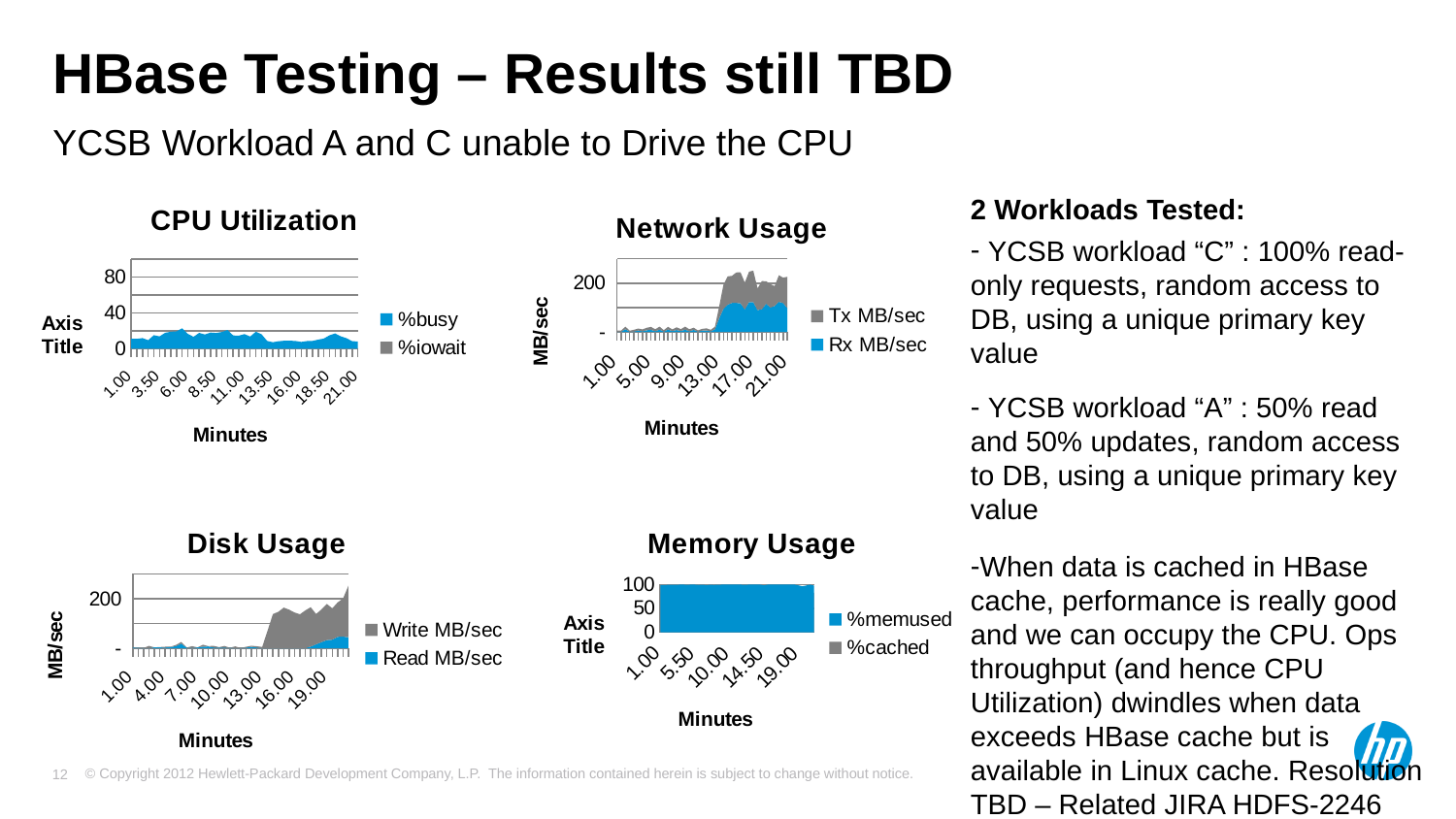

# HBase Testing – Results still TBD
YCSB Workload A and C unable to Drive the CPU

### Chart: CPU Utilization

| Category | %busy |  |
|---|---|---|
| 1 | 11.16 | 1.31 |
| 1.5 | 10.930000000000007 | 0.8600000000000007 |
| 2 | 11.8 | 0.5800000000000004 |
| 2.5 | 9.490000000000002 | 0.4200000000000003 |
| 3 | 15.040000000000003 | 1.61 |
| 3.5 | 13.66 | 1.44 |
| 4 | 17.75 | 1.1299999999999968 |
| 4.5 | 18.900000000000006 | 1.37 |
| 5 | 19.379999999999992 | 2.7600000000000002 |
| 5.5 | 22.819999999999993 | 6.46 |
| 6 | 16.40999999999999 | 1.23 |
| 6.5 | 13.270000000000001 | 0.8400000000000006 |
| 7 | 17.659999999999997 | 1.53 |
| 7.5 | 15.770000000000001 | 2.63 |
| 8 | 18.010000000000005 | 3.07 |
| 8.5 | 17.569999999999986 | 1.37 |
| 9 | 18.680000000000007 | 1.41 |
| 9.5 | 20.89 | 1.12 |
| 10 | 14.680000000000007 | 0.7600000000000016 |
| 10.5 | 14.490000000000002 | 0.6600000000000019 |
| 11 | 16.22 | 0.51 |
| 11.5 | 13.520000000000001 | 0.8700000000000014 |
| 12 | 18.89 | 2.23 |
| 12.5 | 16.14 | 1.3 |
| 13 | 8.61 | 0.4 |
| 13.5 | 7.189999999999998 | 0.19000000000000009 |
| 14 | 8.260000000000005 | 0.3100000000000007 |
| 14.5 | 8.810000000000002 | 0.57 |
| 15 | 8.820000000000002 | 0.4 |
| 15.5 | 8.580000000000002 | 0.4200000000000003 |
| 16 | 7.5 | 0.25 |
| 16.5 | 8.450000000000003 | 0.2900000000000003 |
| 17 | 8.63 | 0.33000000000000096 |
| 17.5 | 10.030000000000001 | 0.53 |
| 18 | 11.260000000000005 | 0.5900000000000003 |
| 18.5 | 14.930000000000007 | 0.45 |
| 19 | 16.989999999999945 | 0.4200000000000003 |
| 19.5 | 13.760000000000005 | 0.4700000000000001 |
| 20 | 11.63 | 0.4200000000000003 |
| 20.5 | 8.350000000000007 | 0.3500000000000003 |
| 21 | 7.980000000000008 | 0.5900000000000003 |

### Chart: Network Usage

| Category |  |  |
|---|---|---|
| 1 | 1.122421875 | 5.027685546874974 |
| 1.5 | 1.05017578125 | 4.8228417968749975 |
| 2 | 11.299072265625 | 10.609931640625 |
| 2.5 | 0.946494140625 | 4.211708984375012 |
| 3 | 2.098095703125 | 6.858007812499986 |
| 3.5 | 5.646904296874984 | 8.498691406250002 |
| 4 | 2.3573046875 | 8.368027343749999 |
| 4.5 | 7.038642578125 | 10.143896484374999 |
| 5 | 8.756044921875 | 12.00826171875 |
| 5.5 | 2.829726562500001 | 8.5447265625 |
| 6 | 9.804765625000002 | 12.157607421875 |
| 6.5 | 1.6265527343750057 | 5.8873730468749965 |
| 7 | 10.07925781250003 | 11.24982421875 |
| 7.5 | 3.34466796875 | 7.227041015625 |
| 8 | 8.062080078125046 | 11.310371093749998 |
| 8.5 | 3.7469042968750066 | 7.7547949218749945 |
| 9 | 9.462158203125027 | 12.40615234375 |
| 9.5 | 2.4873046875000075 | 8.567011718749999 |
| 10 | 8.64466796875 | 9.167578124999999 |
| 10.5 | 1.3833691406249966 | 5.265234374999986 |
| 11 | 5.3243066406249815 | 7.414052734375 |
| 11.5 | 6.407041015625 | 8.817519531250005 |
| 12 | 2.3116113281249997 | 6.7087988281249995 |
| 12.5 | 11.691972656249998 | 10.10140625000003 |
| 13 | 56.398349609375 | 49.36386718749988 |
| 13.5 | 95.44419921875021 | 98.24636718749979 |
| 14 | 111.656708984375 | 116.00893554687472 |
| 14.5 | 119.0316015625 | 110.67947265624957 |
| 15 | 119.118359375 | 124.39212890624998 |
| 15.5 | 117.5168359375 | 127.32167968749998 |
| 16 | 92.51299804687476 | 109.76359375000021 |
| 16.5 | 122.46328125 | 124.084931640625 |
| 17 | 122.35578124999967 | 129.00892578124999 |
| 17.5 | 89.498994140625 | 88.98221679687498 |
| 18 | 93.07122070312498 | 115.01402343750021 |
| 18.5 | 115.937890625 | 92.041884765625 |
| 19 | 100.27342773437502 | 95.41642578125037 |
| 19.5 | 106.54077148437521 | 81.76281249999998 |
| 20 | 123.50259765624995 | 108.70060546875021 |
| 20.5 | 118.5265625 | 103.95827148437527 |
| 21 | 97.35024414062462 | 128.571298828125 |
2 Workloads Tested:
 YCSB workload “C” : 100% read-only requests, random access to DB, using a unique primary key value

 YCSB workload “A” : 50% read and 50% updates, random access to DB, using a unique primary key value

When data is cached in HBase cache, performance is really good and we can occupy the CPU. Ops throughput (and hence CPU Utilization) dwindles when data exceeds HBase cache but is available in Linux cache. Resolution TBD – Related JIRA HDFS-2246

### Chart: Disk Usage

| Category |  |  |
|---|---|---|
| 1 | 2.582529296875 | 0.0103515625 |
| 1.5 | 1.3833740234375 | 0.011347656250000001 |
| 2 | 1.028486328125 | 0.04573242187500029 |
| 2.5 | 0.8297753906250019 | 8.728310546874972 |
| 3 | 3.6486083984375 | 0.0208837890625 |
| 3.5 | 3.3981396484375073 | 1.390595703125 |
| 4 | 2.9799609374999987 | 3.2552099609375 |
| 4.5 | 4.7589697265625 | 1.3722998046875 |
| 5 | 8.8278662109375 | 4.530078125000013 |
| 5.5 | 18.965585937499945 | 6.75576171875 |
| 6 | 2.2806396484375133 | 0.4578955078125003 |
| 6.5 | 1.3483105468750043 | 7.18407714843748 |
| 7 | 3.2898242187500086 | 0.040390625000000166 |
| 7.5 | 6.326357421875 | 7.9277490234375 |
| 8 | 7.379921875 | 1.3009960937499958 |
| 8.5 | 3.1636572265625063 | 6.454521484375 |
| 9 | 3.0952832031249997 | 1.192509765625 |
| 9.5 | 2.4869873046875 | 6.941660156250013 |
| 10 | 1.7353417968749953 | 0.0746044921875 |
| 10.5 | 1.1244921875 | 6.5438916015625 |
| 11 | 0.6845263671874995 | 0.01916503906250006 |
| 11.5 | 2.4266845703125 | 3.4169628906249967 |
| 12 | 5.8729296875 | 4.124799804687484 |
| 12.5 | 2.9844628906249997 | 4.9212548828125 |
| 13 | 0.9224658203125 | 4.344726562499984 |
| 13.5 | 0.10926757812500018 | 70.6760693359375 |
| 14 | 0.1103271484375 | 137.976259765625 |
| 14.5 | 0.08424316406250001 | 147.2126318359375 |
| 15 | 0.11989257812500002 | 164.00059570312456 |
| 15.5 | 0.13234863281250045 | 155.84168457031214 |
| 16 | 0.1581152343750007 | 144.49670410156202 |
| 16.5 | 0.33902832031250163 | 136.81542968750037 |
| 17 | 0.5437451171875022 | 152.3501416015625 |
| 17.5 | 6.9080566406249995 | 159.01769042968738 |
| 18 | 15.9964697265625 | 122.44791015625 |
| 18.5 | 25.00430664062499 | 131.91382812499998 |
| 19 | 33.36909179687501 | 145.9352978515626 |
| 19.5 | 34.83782226562491 | 126.4288085937497 |
| 20 | 46.2808984375 | 138.73140625000036 |
| 20.5 | 47.35823730468741 | 153.4120166015625 |
| 21 | 44.836464843749994 | 208.06998535156214 |

### Chart: Memory Usage

| Category | %memused | %cached |
|---|---|---|
| 1 | 98.8 | 83.74166488647462 |
| 1.5 | 98.83 | 83.78196954727193 |
| 2 | 99.08 | 84.04470086097741 |
| 2.5 | 99.11999999999999 | 84.1441690921786 |
| 3 | 99.17999999999998 | 84.11310315132141 |
| 3.5 | 99.55 | 84.5106601715088 |
| 4 | 99.61 | 84.49543714523315 |
| 4.5 | 99.5 | 84.41223502159119 |
| 5 | 99.61999999999999 | 84.51902270317078 |
| 5.5 | 99.57 | 84.4774067401886 |
| 6 | 98.95 | 83.87086987495387 |
| 6.5 | 99.33 | 84.25015211105314 |
| 7 | 98.77 | 83.69410037994386 |
| 7.5 | 99.25 | 84.19237732887235 |
| 8 | 98.98 | 83.89151096343994 |
| 8.5 | 99.35 | 84.26014184951782 |
| 9 | 99.59 | 84.49466228485134 |
| 9.5 | 99.63 | 84.52147841453514 |
| 10 | 99.53 | 84.44342017173783 |
| 10.5 | 99.59 | 84.5372617244723 |
| 11 | 99.59 | 84.56037044525145 |
| 11.5 | 99.61 | 84.53426361084014 |
| 12 | 99.38 | 84.32116508483887 |
| 12.5 | 99.61999999999999 | 84.52090024948116 |
| 13 | 99.61 | 84.51293706893921 |
| 13.5 | 99.58 | 84.49987173080436 |
| 14 | 99.59 | 84.97529625892635 |
| 14.5 | 98.11999999999999 | 84.08480882644616 |
| 15 | 99.61 | 85.73449850082392 |
| 15.5 | 99.6 | 85.79370379447937 |
| 16 | 99.59 | 85.80785989761351 |
| 16.5 | 99.61 | 85.76487898826599 |
| 17 | 99.61 | 85.6897234916687 |
| 17.5 | 99.63 | 85.30490398406982 |
| 18 | 99.56 | 84.91576313972469 |
| 18.5 | 99.61 | 84.58541631698564 |
| 19 | 98.03 | 82.8101634979248 |
| 19.5 | 96.19 | 80.9926688671112 |
| 20 | 97.74000000000002 | 82.51662850379944 |
| 20.5 | 99.61 | 84.34849977493286 |
| 21 | 97.66 | 82.42948651313779 |